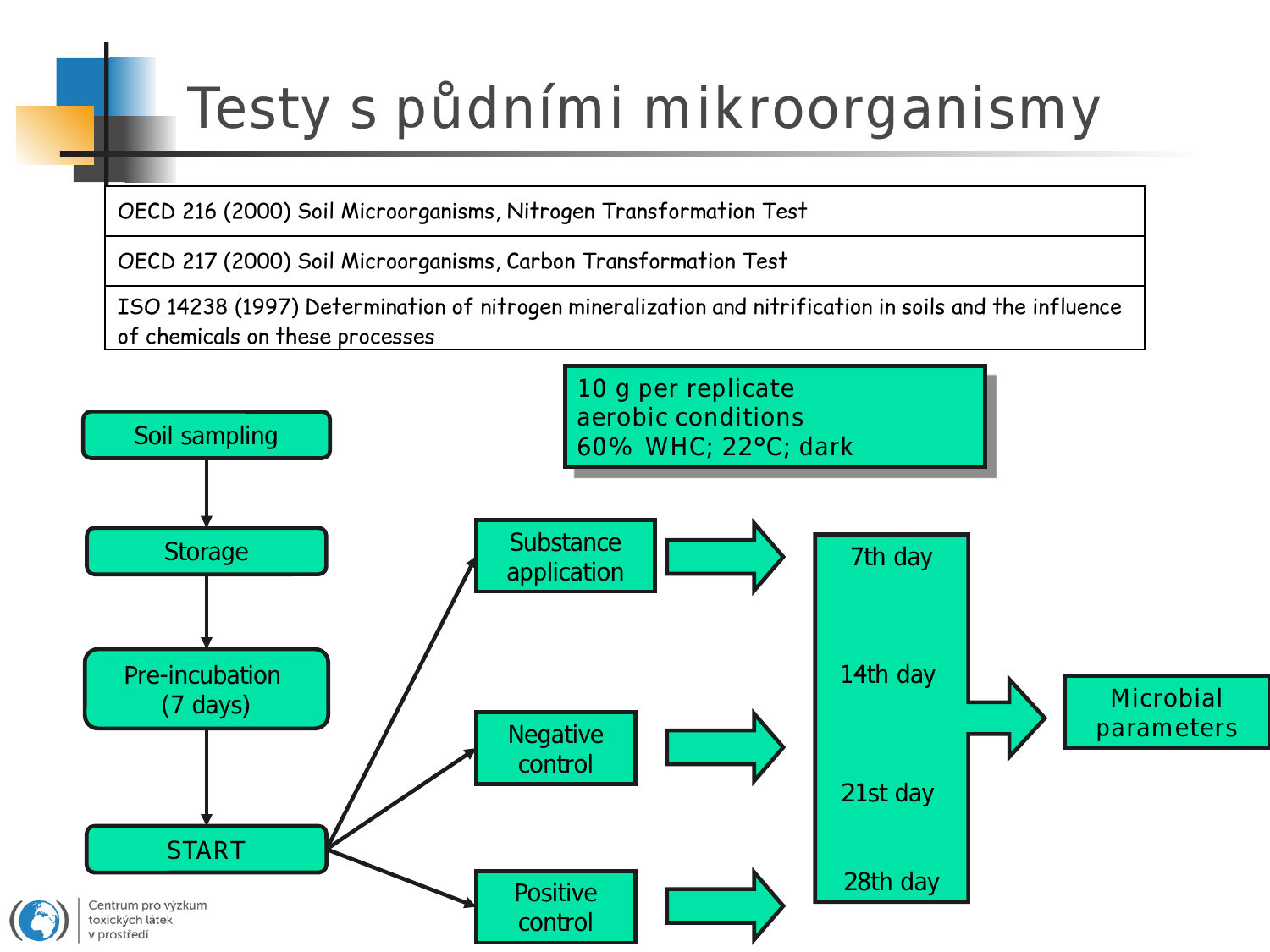

# Testy s půdními mikroorganismy
| OECD 216 (2000) Soil Microorganisms, Nitrogen Transformation Test |
| --- |
| OECD 217 (2000) Soil Microorganisms, Carbon Transformation Test |
| ISO 14238 (1997) Determination of nitrogen mineralization and nitrification in soils and the influence of chemicals on these processes |
10 g per replicate
aerobic conditions
60% WHC; 22°C; dark
Soil sampling
Substance application

Storage
7th day

14th day

21st day

28th day
Pre-incubation
(7 days)
Microbial parameters
Negative
control

START
Positive
control